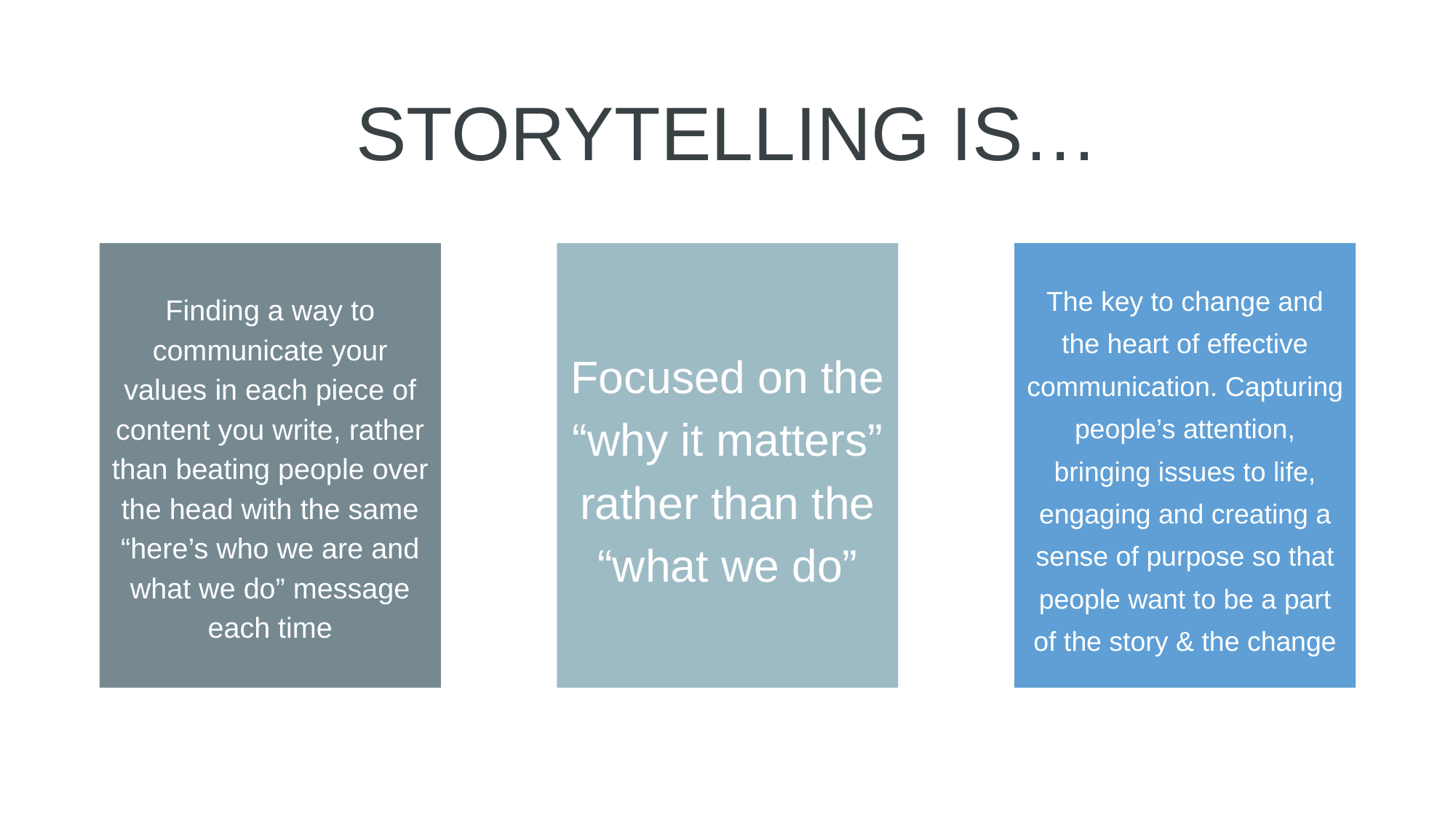

STORYTELLING IS…
Finding a way to communicate your values in each piece of content you write, rather than beating people over the head with the same “here’s who we are and what we do” message each time
Focused on the “why it matters” rather than the “what we do”
The key to change and the heart of effective communication. Capturing people’s attention, bringing issues to life, engaging and creating a sense of purpose so that people want to be a part of the story & the change